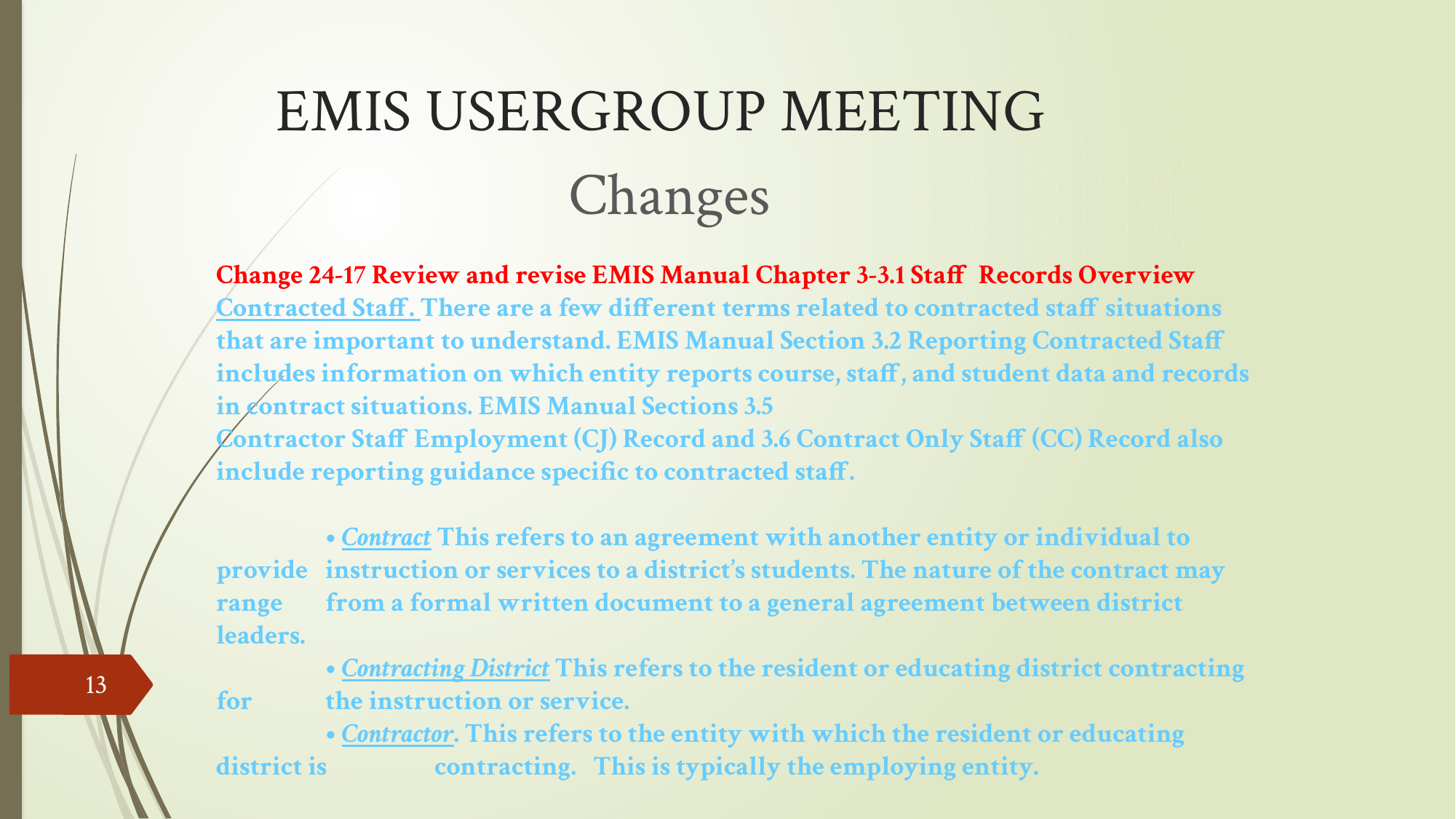

# EMIS USERGROUP MEETING
Changes
Change 24-17 Review and revise EMIS Manual Chapter 3-3.1 Staff  Records Overview
Contracted Staff. There are a few different terms related to contracted staff situations that are important to understand. EMIS Manual Section 3.2 Reporting Contracted Staff includes information on which entity reports course, staff, and student data and records in contract situations. EMIS Manual Sections 3.5
Contractor Staff Employment (CJ) Record and 3.6 Contract Only Staff (CC) Record also include reporting guidance specific to contracted staff.

	• Contract This refers to an agreement with another entity or individual to provide 	instruction or services to a district’s students. The nature of the contract may range 	from a formal written document to a general agreement between district leaders.
	• Contracting District This refers to the resident or educating district contracting for 	the instruction or service.
	• Contractor. This refers to the entity with which the resident or educating district is 	contracting.   This is typically the employing entity.

13